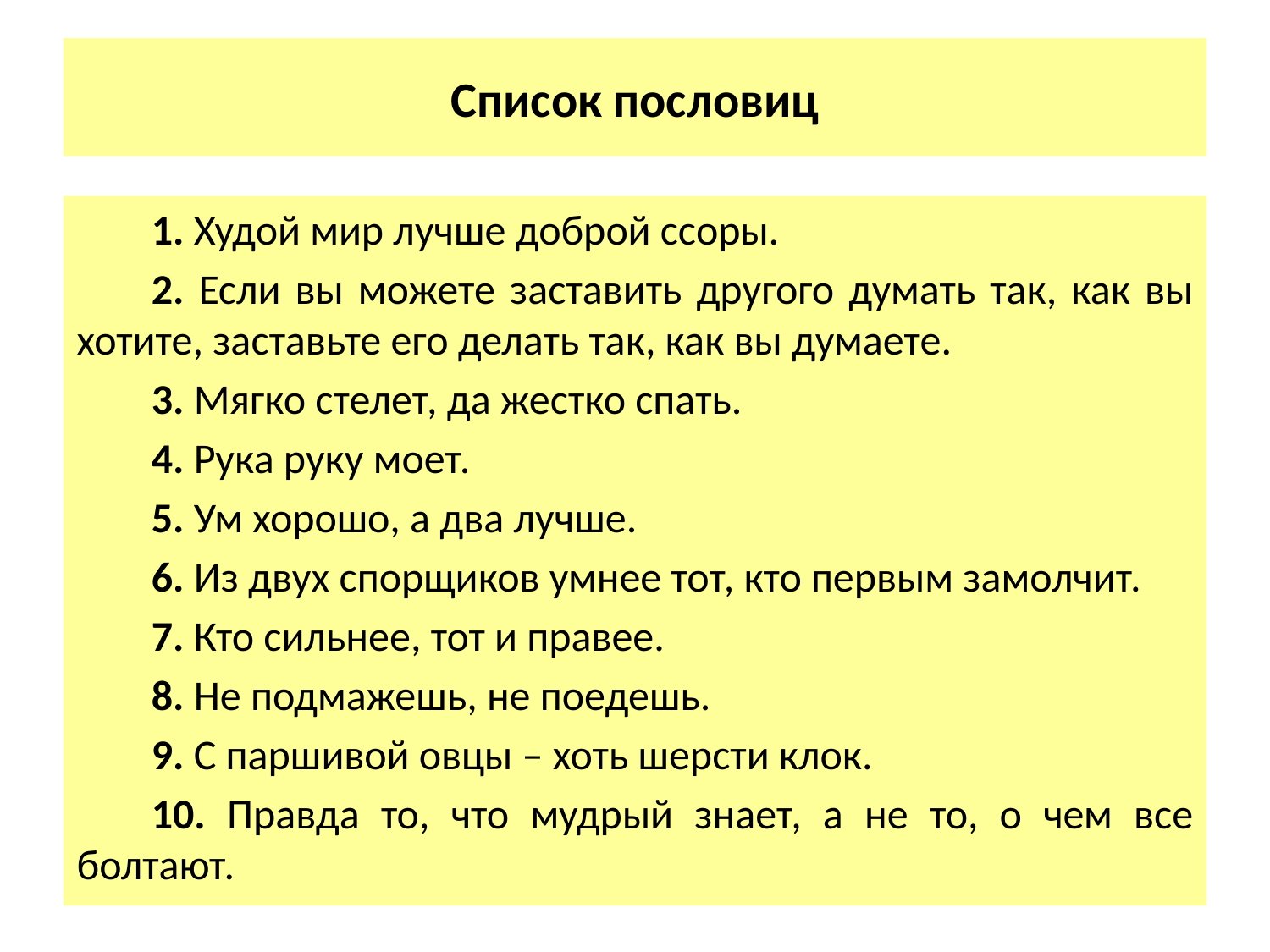

# Список пословиц
1. Худой мир лучше доброй ссоры.
2. Если вы можете заставить другого думать так, как вы хотите, заставьте его делать так, как вы думаете.
3. Мягко стелет, да жестко спать.
4. Рука руку моет.
5. Ум хорошо, а два лучше.
6. Из двух спорщиков умнее тот, кто первым замолчит.
7. Кто сильнее, тот и правее.
8. Не подмажешь, не поедешь.
9. С паршивой овцы – хоть шерсти клок.
10. Правда то, что мудрый знает, а не то, о чем все болтают.